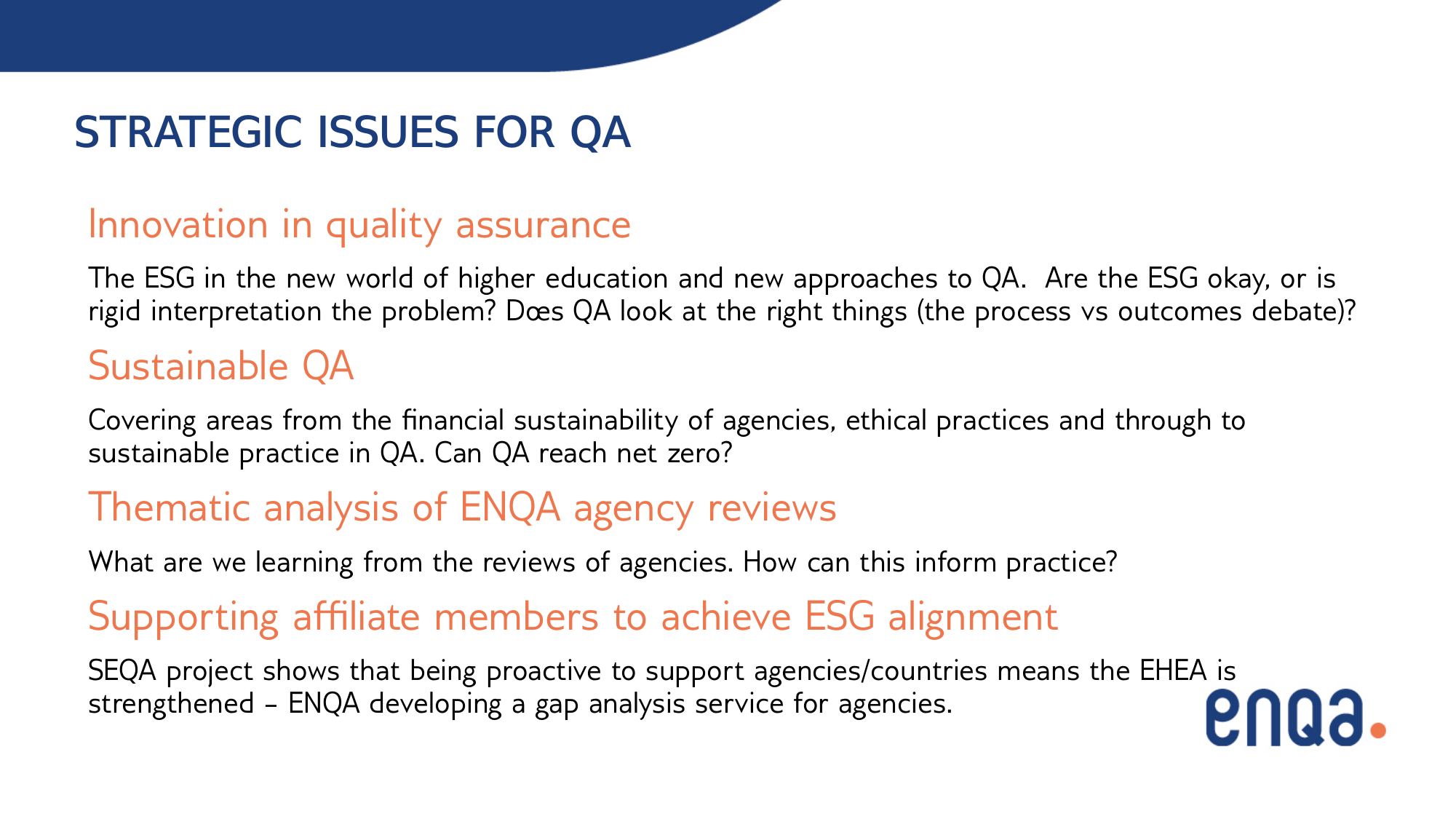

# Strategic issues for QA
Innovation in quality assurance
The ESG in the new world of higher education and new approaches to QA.  Are the ESG okay, or is rigid interpretation the problem? Does QA look at the right things (the process vs outcomes debate)?
Sustainable QA
Covering areas from the financial sustainability of agencies, ethical practices and through to sustainable practice in QA. Can QA reach net zero?
Thematic analysis of ENQA agency reviews
What are we learning from the reviews of agencies. How can this inform practice?
Supporting affiliate members to achieve ESG alignment
SEQA project shows that being proactive to support agencies/countries means the EHEA is strengthened – ENQA developing a gap analysis service for agencies.